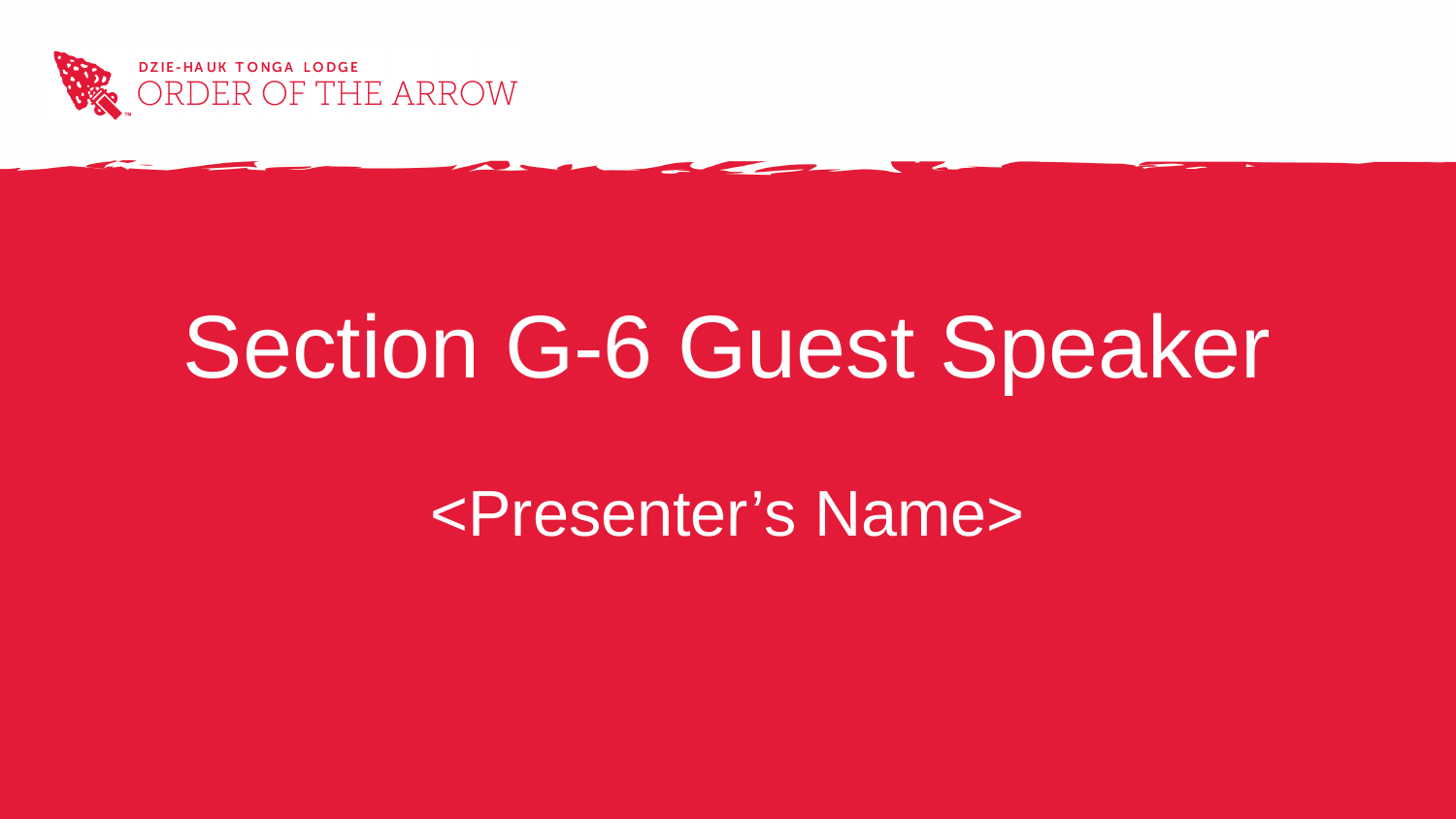

# Section G-6 Guest Speaker
<Presenter’s Name>